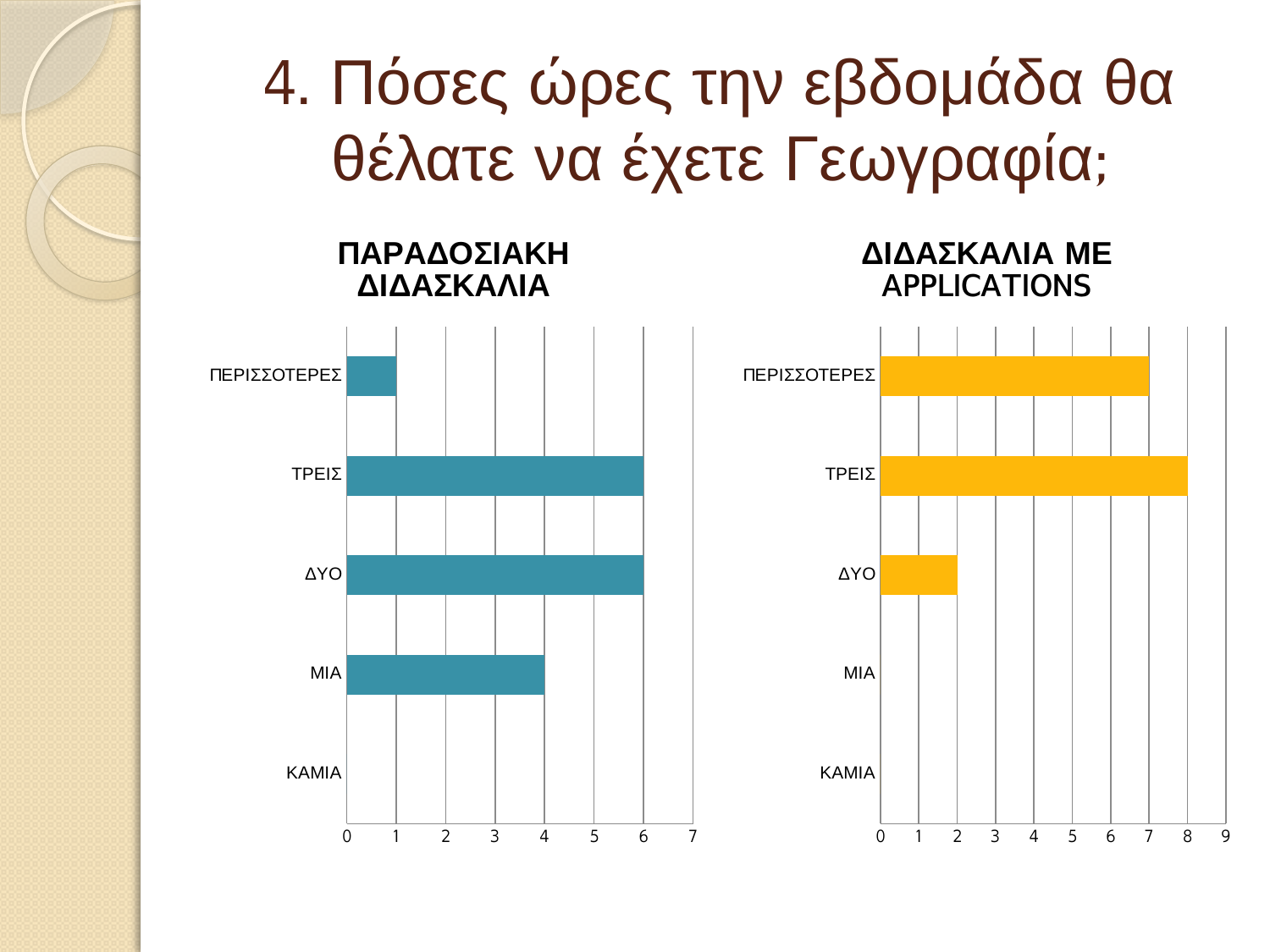

# 4. Πόσες ώρες την εβδομάδα θα θέλατε να έχετε Γεωγραφία;

### Chart: ΠΑΡΑΔΟΣΙΑΚΗ ΔΙΔΑΣΚΑΛΙΑ

| Category |  |
|---|---|
| ΚΑΜΙΑ | 0.0 |
| ΜΙΑ | 4.0 |
| ΔΥΟ | 6.0 |
| ΤΡΕΙΣ | 6.0 |
| ΠΕΡΙΣΣΟΤΕΡΕΣ | 1.0 |

### Chart: ΔΙΔΑΣΚΑΛΙΑ ΜΕ APPLICATIONS

| Category |  |
|---|---|
| ΚΑΜΙΑ | 0.0 |
| ΜΙΑ | 0.0 |
| ΔΥΟ | 2.0 |
| ΤΡΕΙΣ | 8.0 |
| ΠΕΡΙΣΣΟΤΕΡΕΣ | 7.0 |